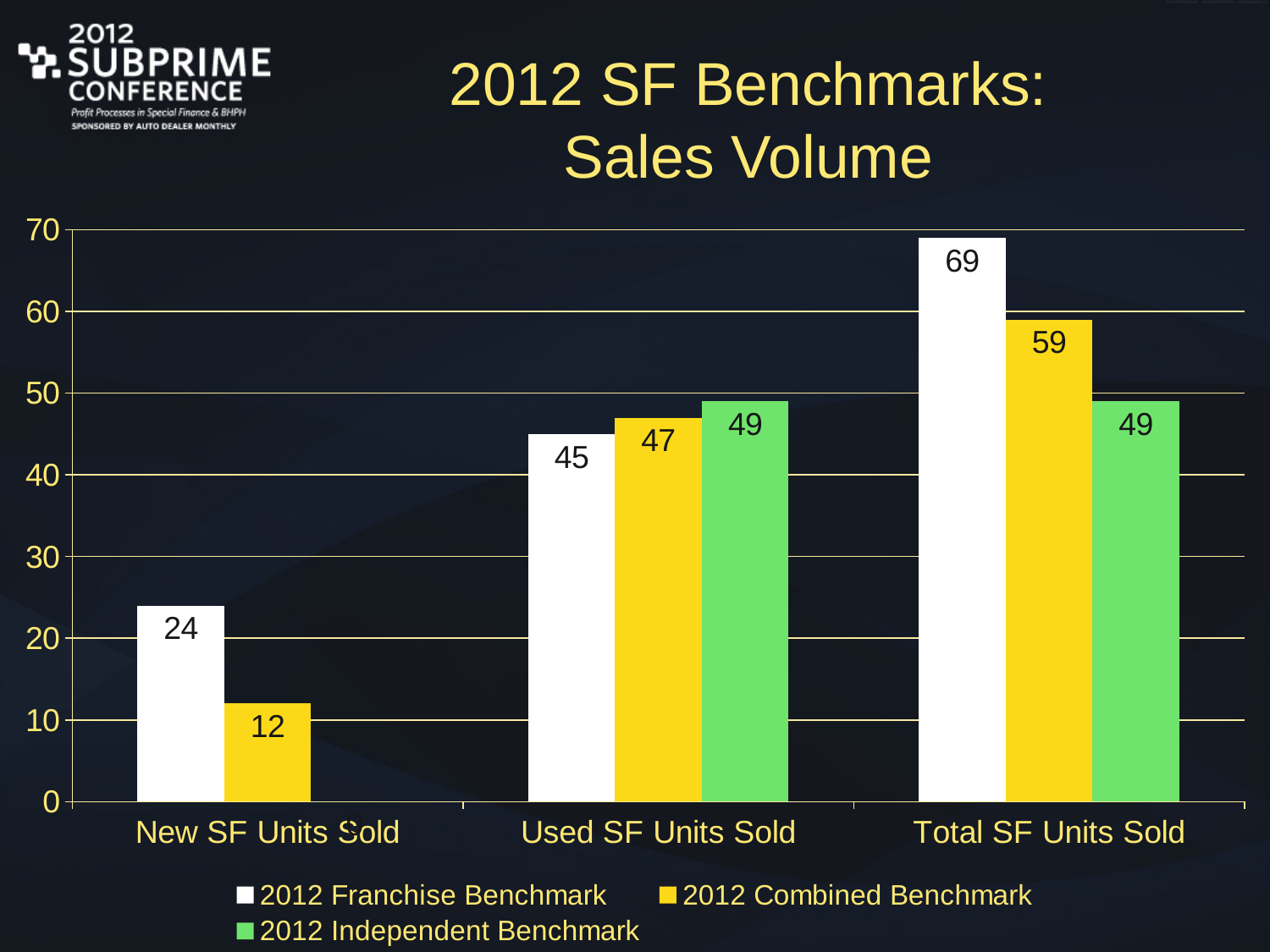

# 2012 SF Benchmarks: Sales Volume

### Chart

| Category | 2012 Franchise Benchmark | 2012 Combined Benchmark | 2012 Independent Benchmark |
|---|---|---|---|
| New SF Units Sold | 24.0 | 12.0 | 0.0 |
| Used SF Units Sold | 45.0 | 47.0 | 49.0 |
| Total SF Units Sold | 69.0 | 59.0 | 49.0 |